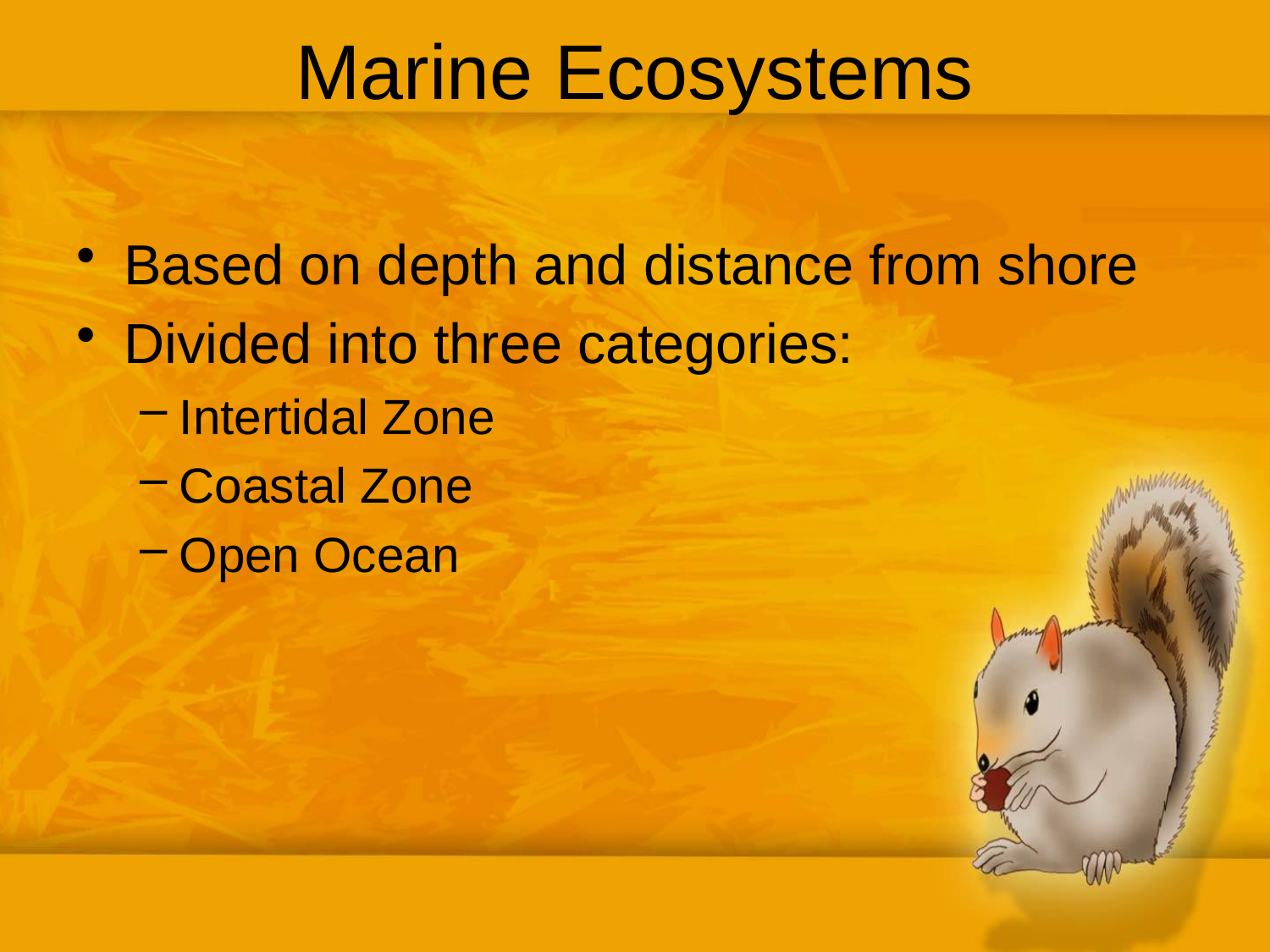

# Marine Ecosystems
Based on depth and distance from shore
Divided into three categories:
Intertidal Zone
Coastal Zone
Open Ocean